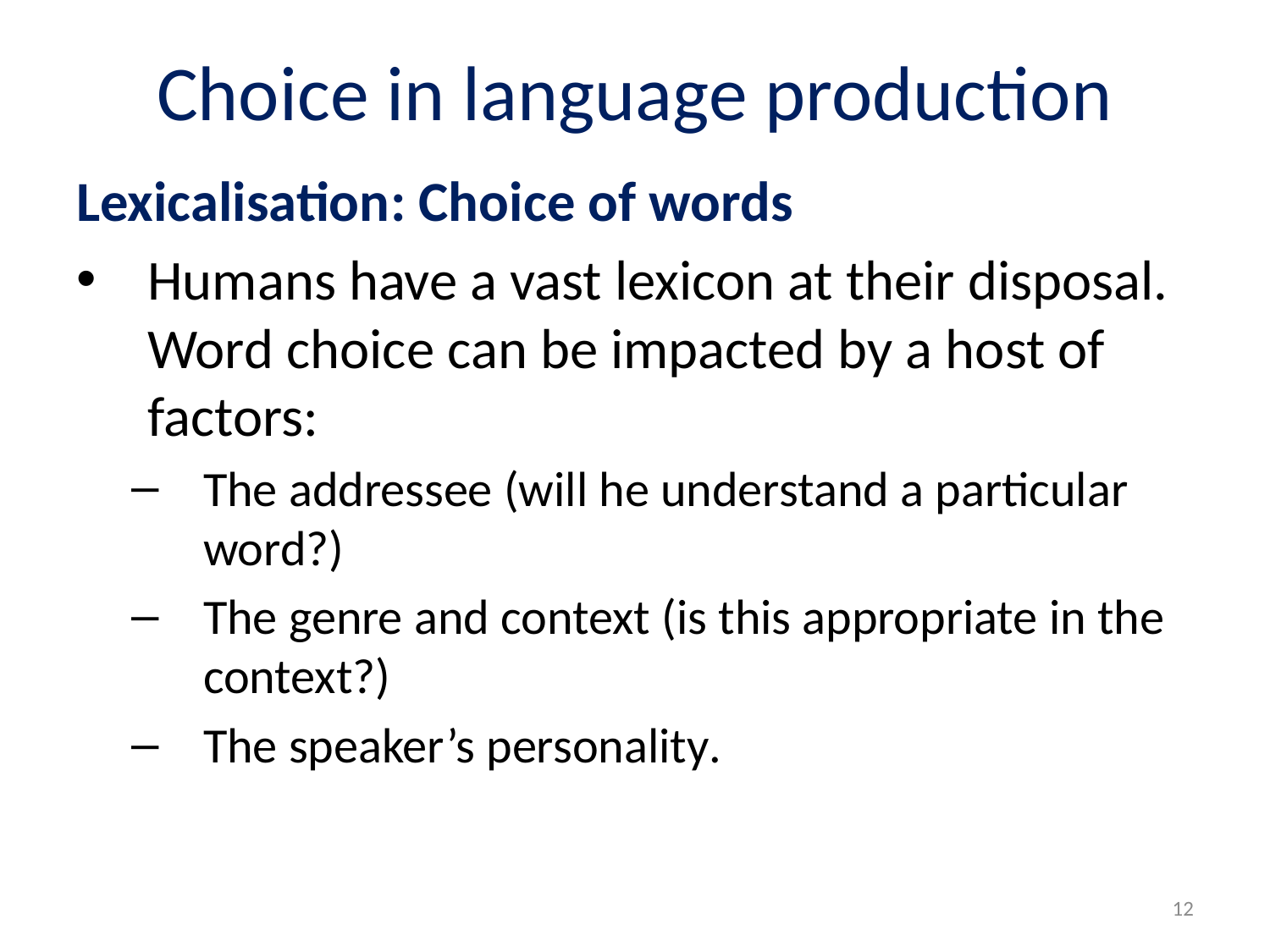

# Choice in language production
Lexicalisation: Choice of words
Humans have a vast lexicon at their disposal. Word choice can be impacted by a host of factors:
The addressee (will he understand a particular word?)
The genre and context (is this appropriate in the context?)
The speaker’s personality.

12